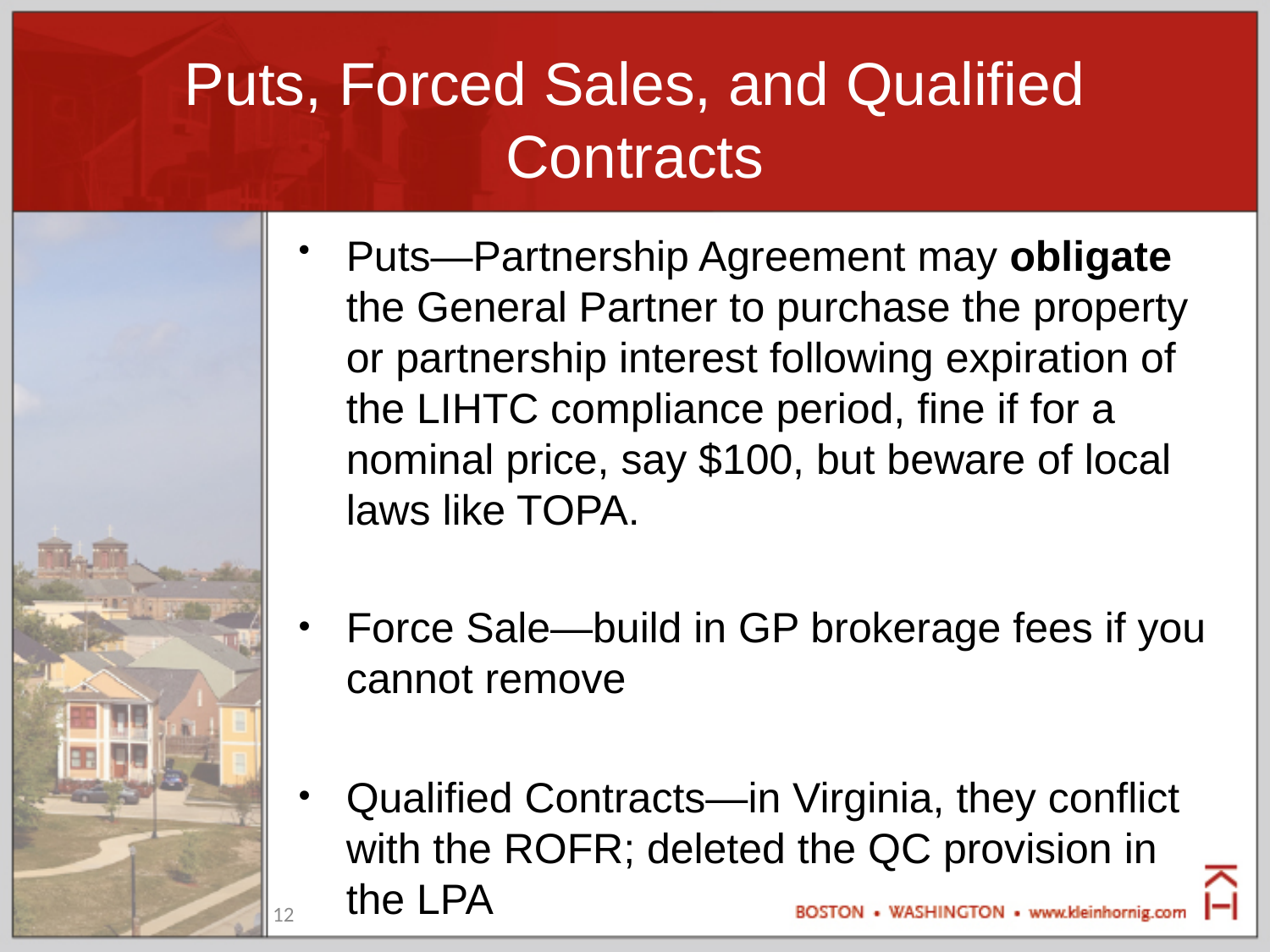

# Puts, Forced Sales, and Qualified Contracts
Puts—Partnership Agreement may obligate the General Partner to purchase the property or partnership interest following expiration of the LIHTC compliance period, fine if for a nominal price, say $100, but beware of local laws like TOPA.

Force Sale—build in GP brokerage fees if you cannot remove

Qualified Contracts—in Virginia, they conflict with the ROFR; deleted the QC provision in the LPA

12